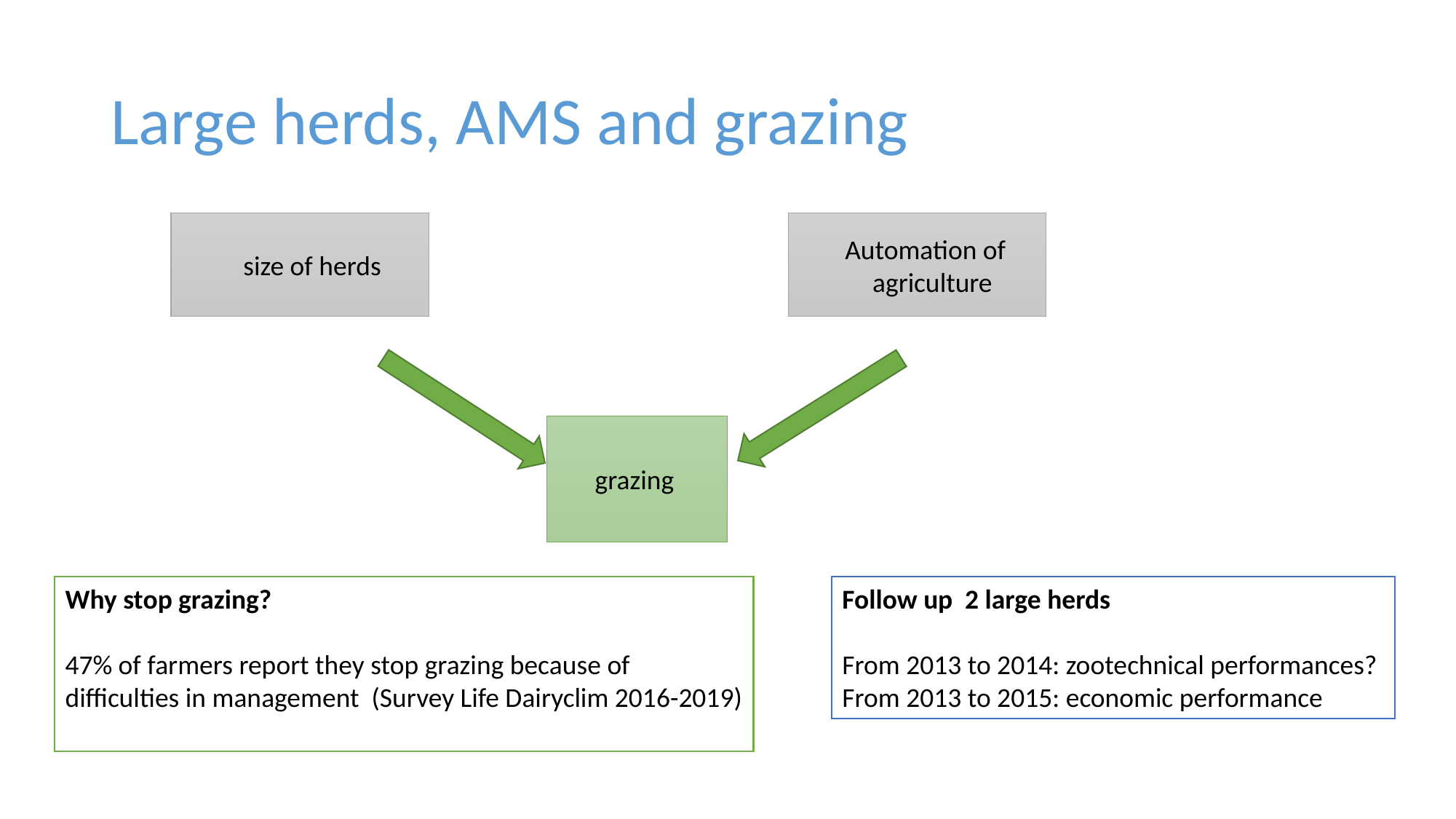

# Large herds, AMS and grazing
    size of herds
    Automation of
     agriculture

      grazing
Why stop grazing?

47% of farmers report they stop grazing because of
difficulties in management  (Survey Life Dairyclim 2016-2019)

Follow up  2 large herds

From 2013 to 2014: zootechnical performances?
From 2013 to 2015: economic performance